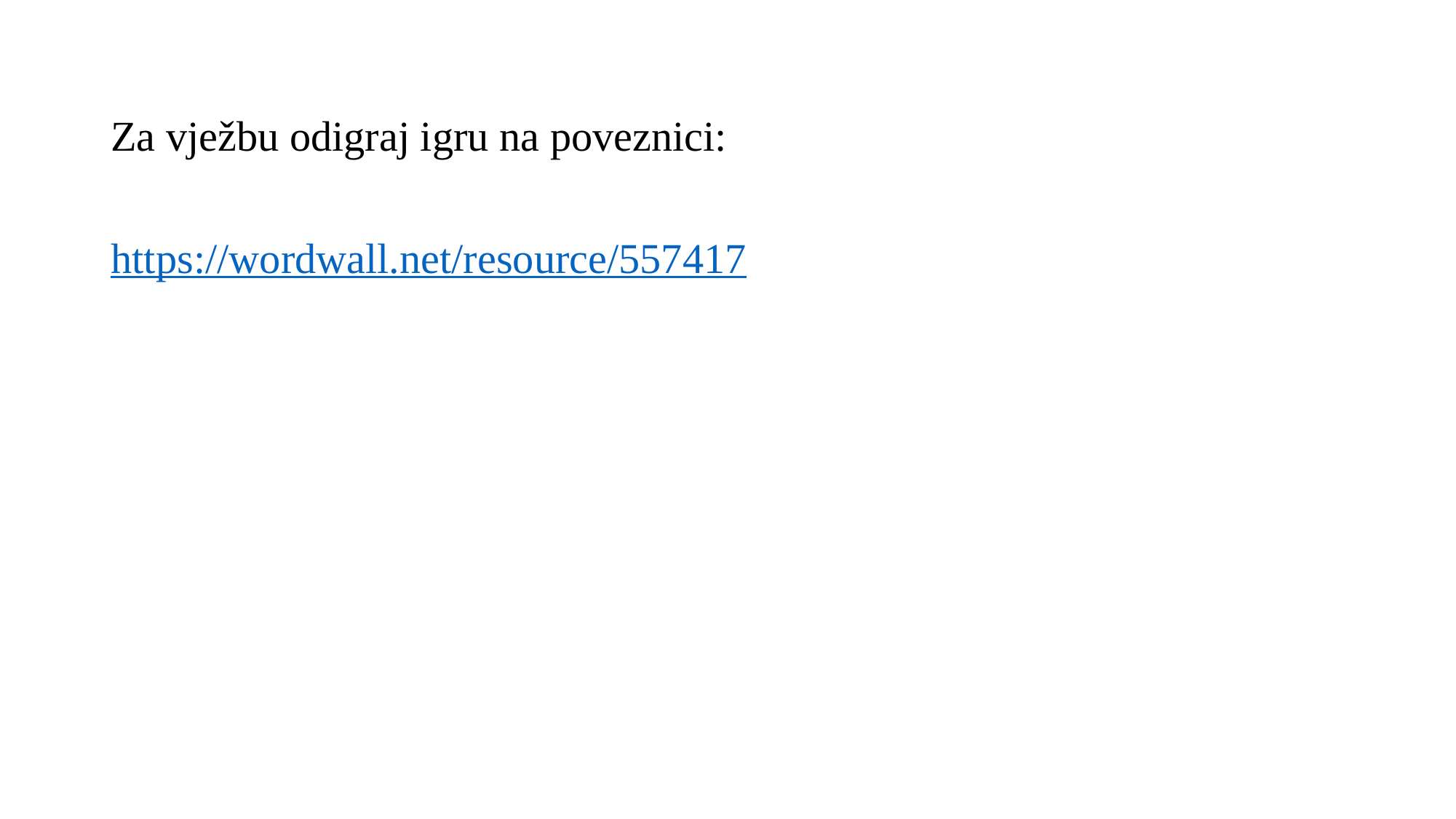

Za vježbu odigraj igru na poveznici:

https://wordwall.net/resource/557417